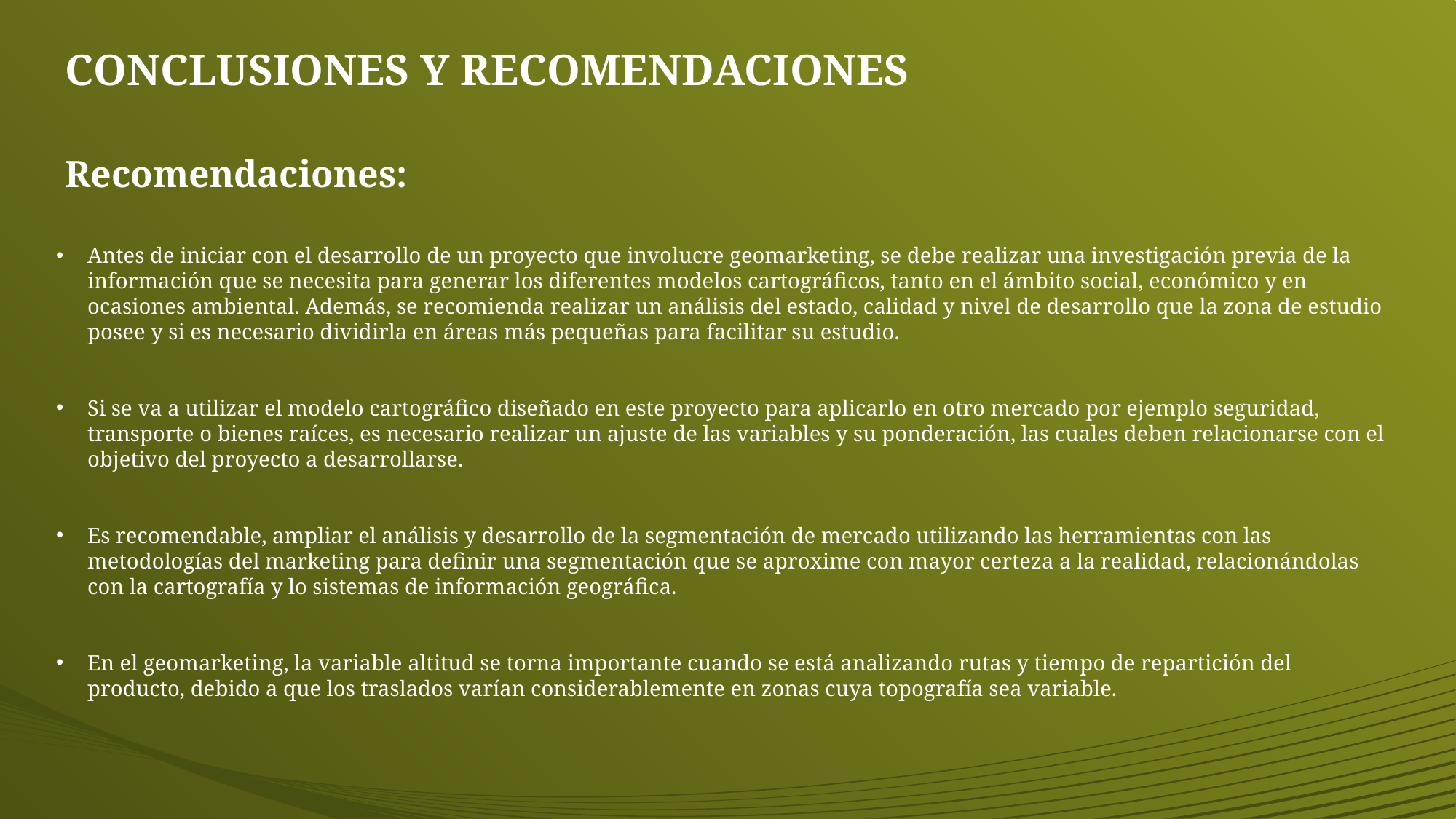

# CONCLUSIONES Y RECOMENDACIONES
Recomendaciones:
Antes de iniciar con el desarrollo de un proyecto que involucre geomarketing, se debe realizar una investigación previa de la información que se necesita para generar los diferentes modelos cartográficos, tanto en el ámbito social, económico y en ocasiones ambiental. Además, se recomienda realizar un análisis del estado, calidad y nivel de desarrollo que la zona de estudio posee y si es necesario dividirla en áreas más pequeñas para facilitar su estudio.

Si se va a utilizar el modelo cartográfico diseñado en este proyecto para aplicarlo en otro mercado por ejemplo seguridad, transporte o bienes raíces, es necesario realizar un ajuste de las variables y su ponderación, las cuales deben relacionarse con el objetivo del proyecto a desarrollarse.

Es recomendable, ampliar el análisis y desarrollo de la segmentación de mercado utilizando las herramientas con las metodologías del marketing para definir una segmentación que se aproxime con mayor certeza a la realidad, relacionándolas con la cartografía y lo sistemas de información geográfica.

En el geomarketing, la variable altitud se torna importante cuando se está analizando rutas y tiempo de repartición del producto, debido a que los traslados varían considerablemente en zonas cuya topografía sea variable.